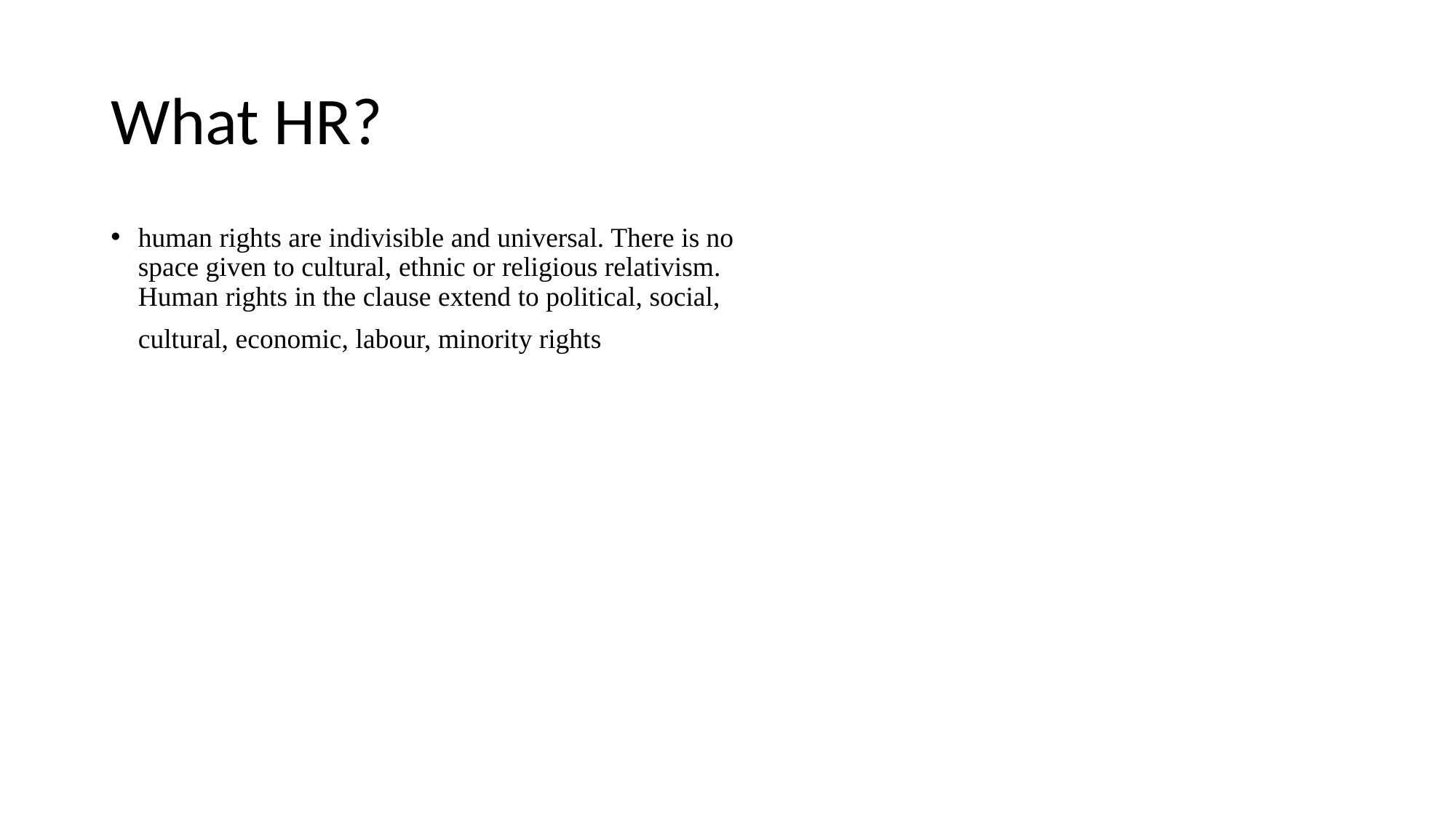

# What HR?
human rights are indivisible and universal. There is no space given to cultural, ethnic or religious relativism. Human rights in the clause extend to political, social, cultural, economic, labour, minority rights